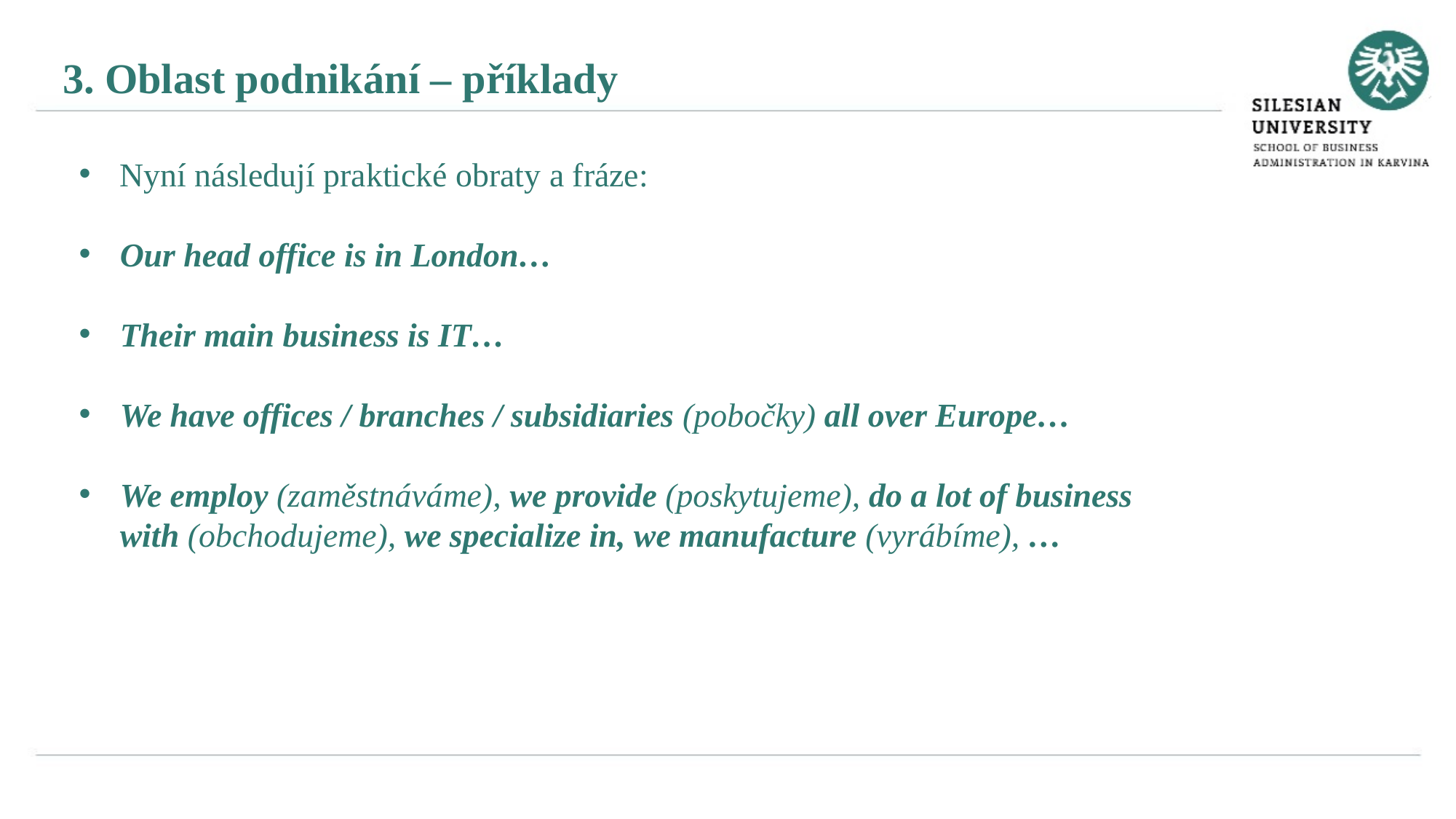

3. Oblast podnikání – příklady

Nyní následují praktické obraty a fráze:

Our head office is in London…

Their main business is IT…

We have offices / branches / subsidiaries (pobočky) all over Europe…

We employ (zaměstnáváme), we provide (poskytujeme), do a lot of business with (obchodujeme), we specialize in, we manufacture (vyrábíme), …